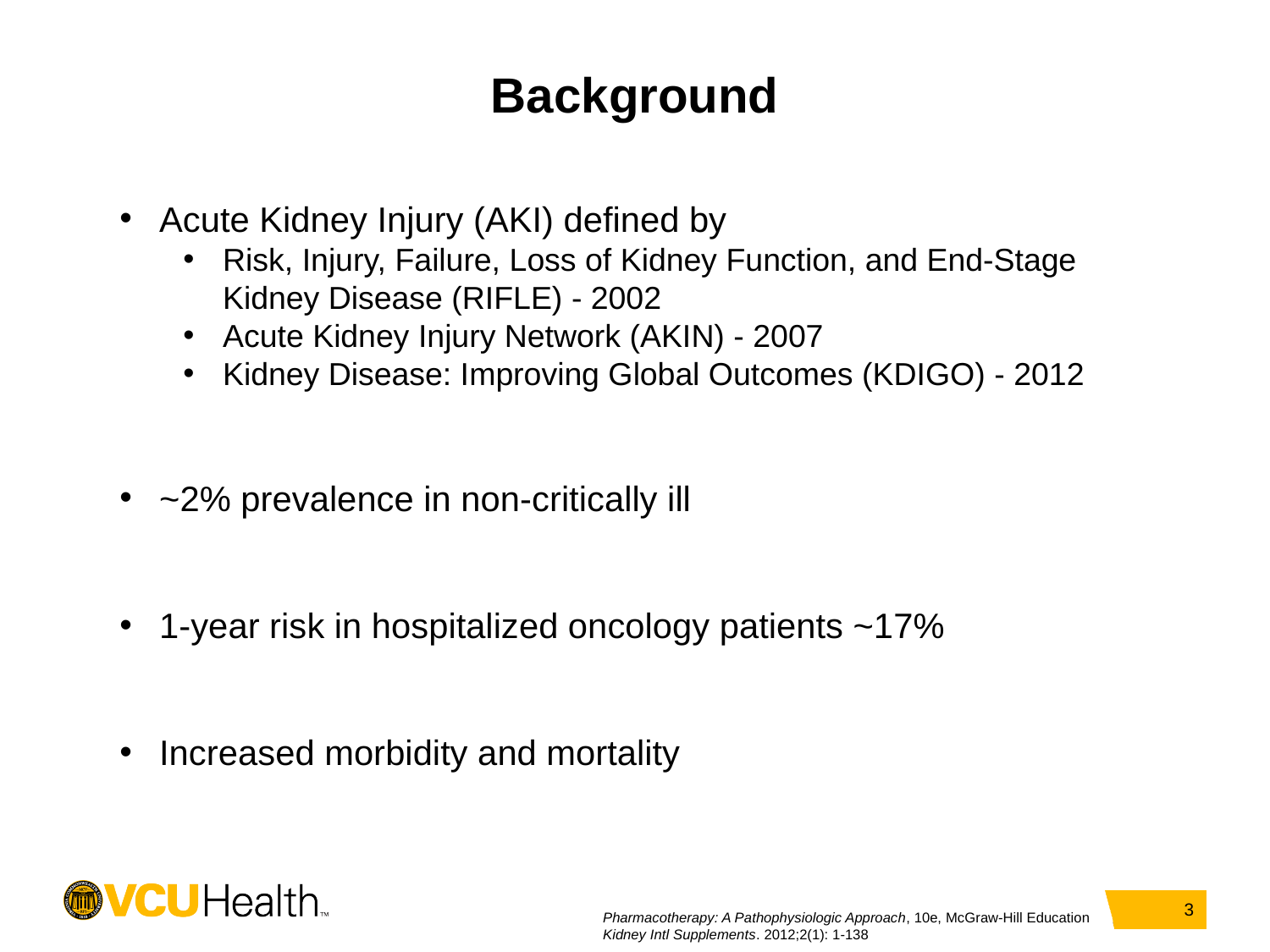

# Background
Acute Kidney Injury (AKI) defined by
Risk, Injury, Failure, Loss of Kidney Function, and End-Stage Kidney Disease (RIFLE) - 2002
Acute Kidney Injury Network (AKIN) - 2007
Kidney Disease: Improving Global Outcomes (KDIGO) - 2012

~2% prevalence in non-critically ill

1-year risk in hospitalized oncology patients ~17%

Increased morbidity and mortality

3
Pharmacotherapy: A Pathophysiologic Approach, 10e, McGraw-Hill Education
Kidney Intl Supplements. 2012;2(1): 1-138